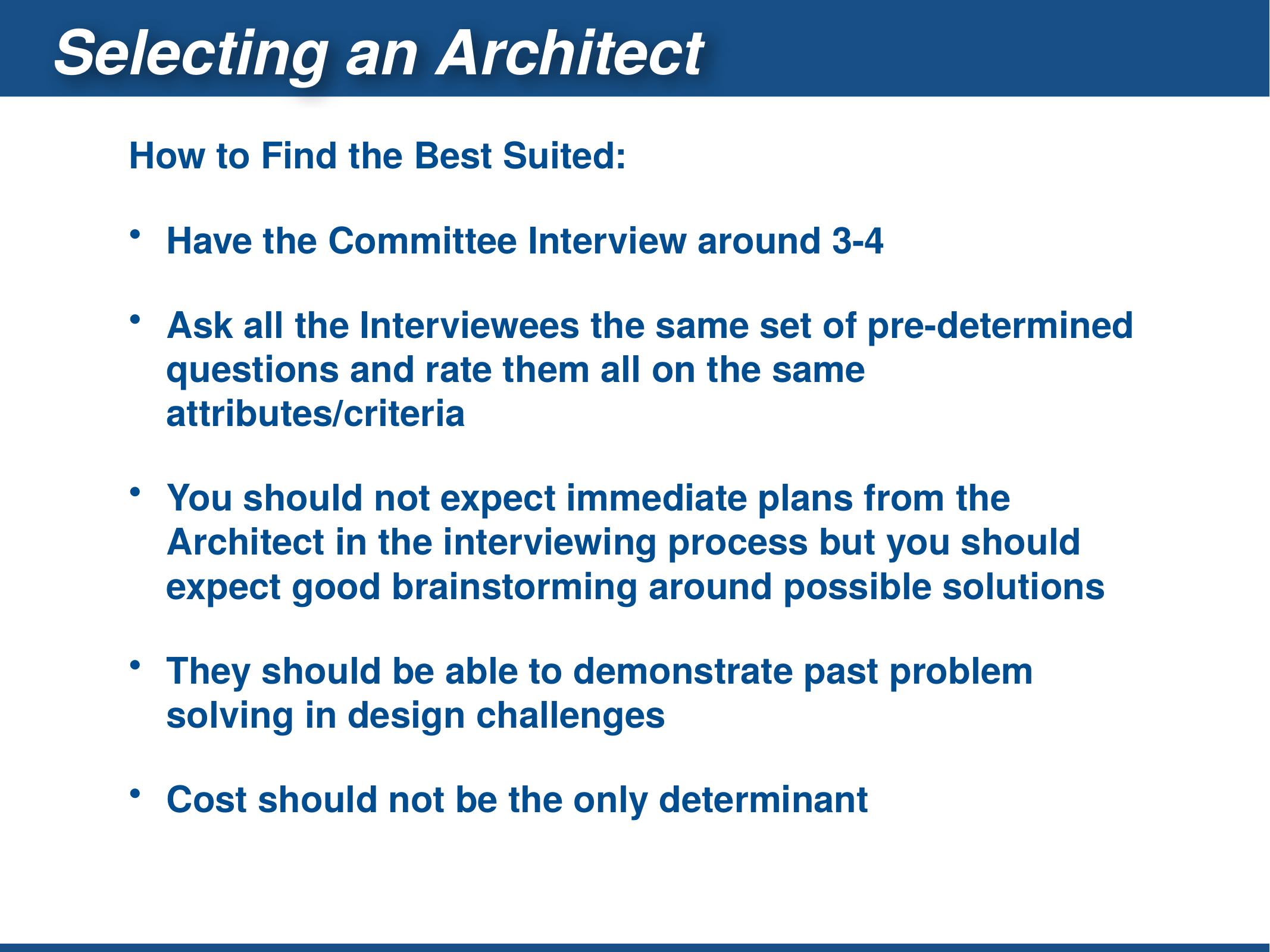

Selecting an Architect
How to Find the Best Suited:
Have the Committee Interview around 3-4
Ask all the Interviewees the same set of pre-determined questions and rate them all on the same attributes/criteria
You should not expect immediate plans from the Architect in the interviewing process but you should expect good brainstorming around possible solutions
They should be able to demonstrate past problem solving in design challenges
Cost should not be the only determinant